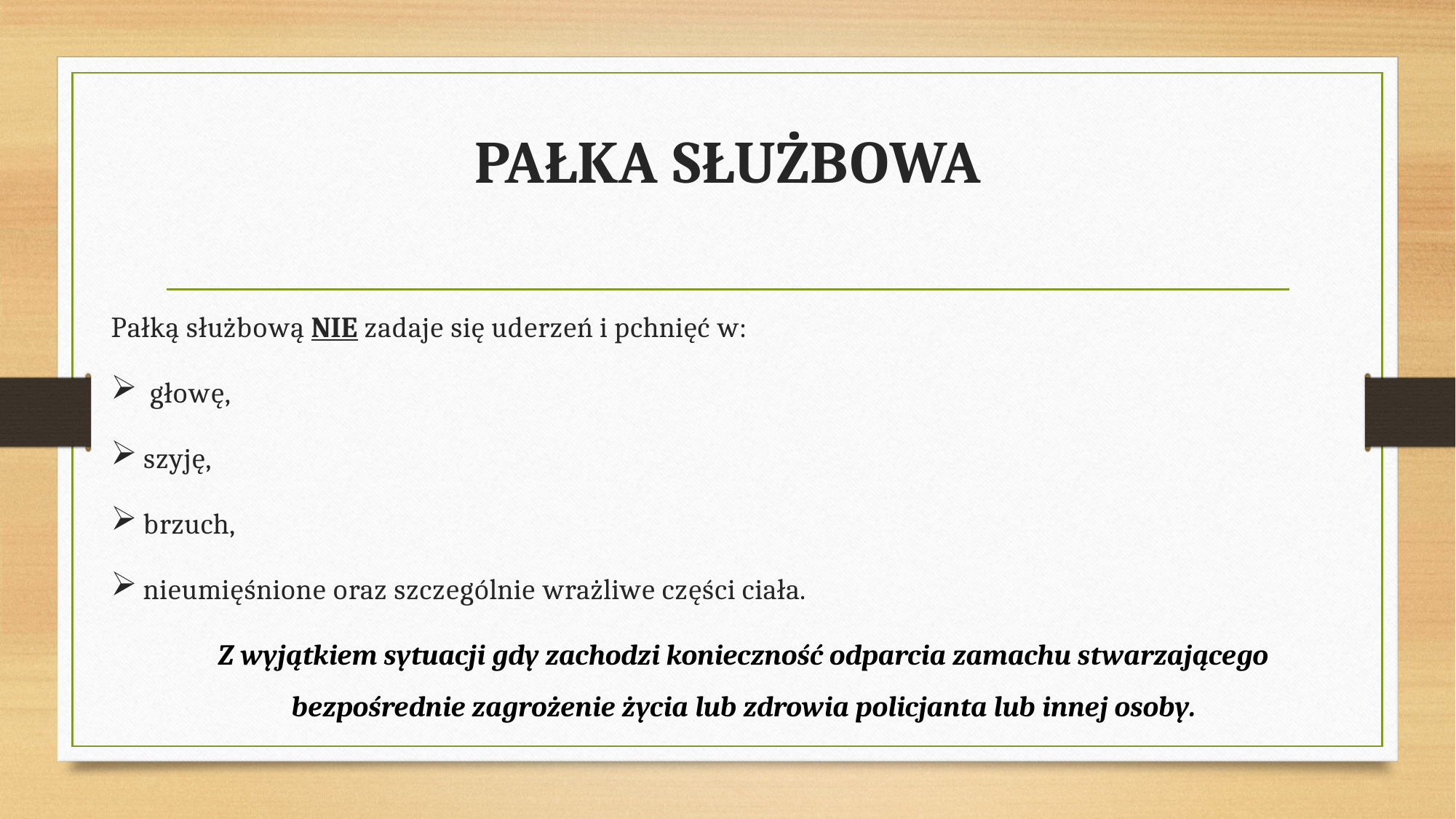

# PAŁKA SŁUŻBOWA
Pałką służbową NIE zadaje się uderzeń i pchnięć w:
 głowę,
szyję,
brzuch,
nieumięśnione oraz szczególnie wrażliwe części ciała.
		Z wyjątkiem sytuacji gdy zachodzi konieczność odparcia zamachu stwarzającego bezpośrednie zagrożenie życia lub zdrowia policjanta lub innej osoby.